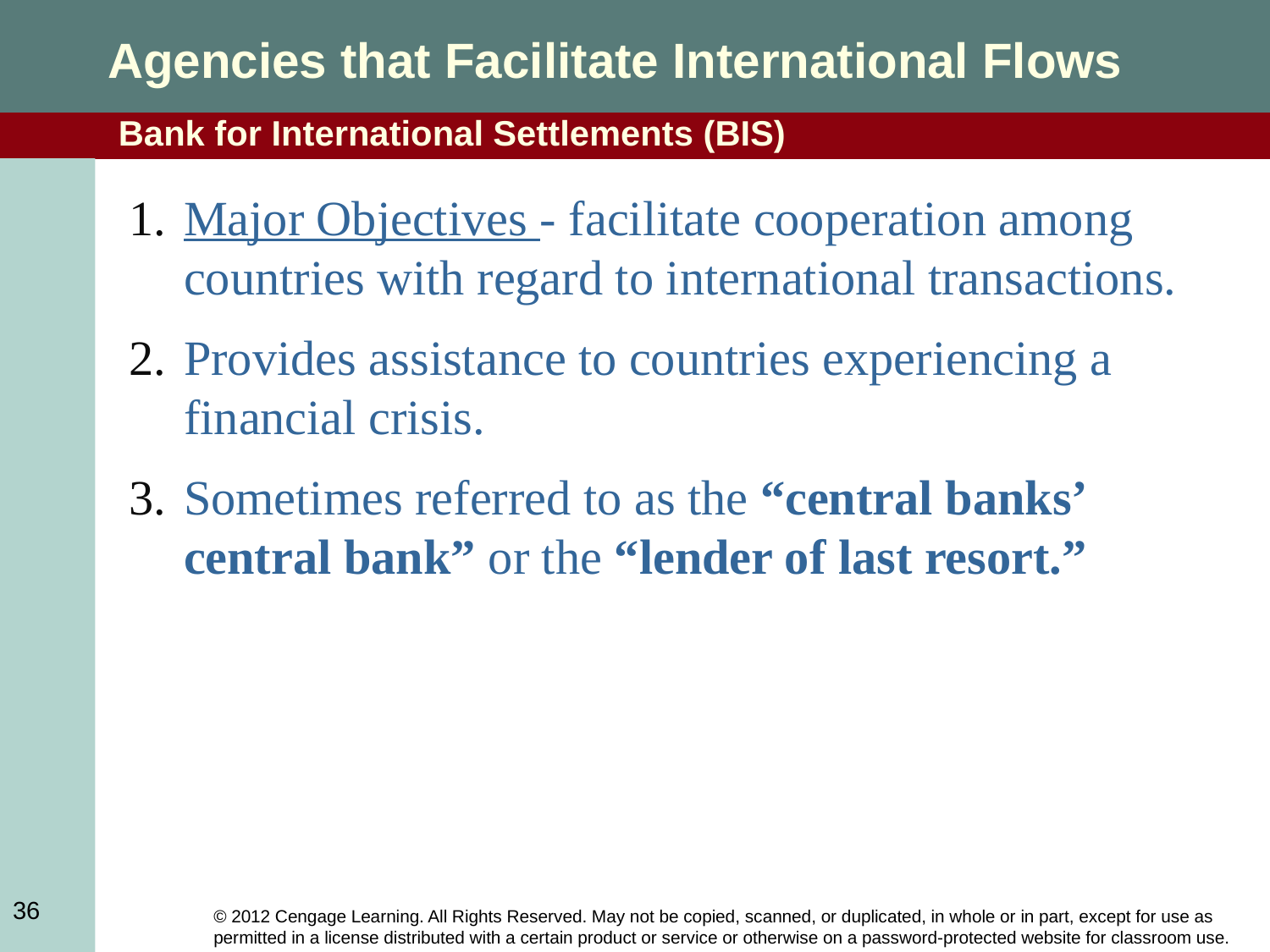

Agencies that Facilitate International Flows
Bank for International Settlements (BIS)
Major Objectives - facilitate cooperation among countries with regard to international transactions.
Provides assistance to countries experiencing a financial crisis.
Sometimes referred to as the “central banks’ central bank” or the “lender of last resort.”
36